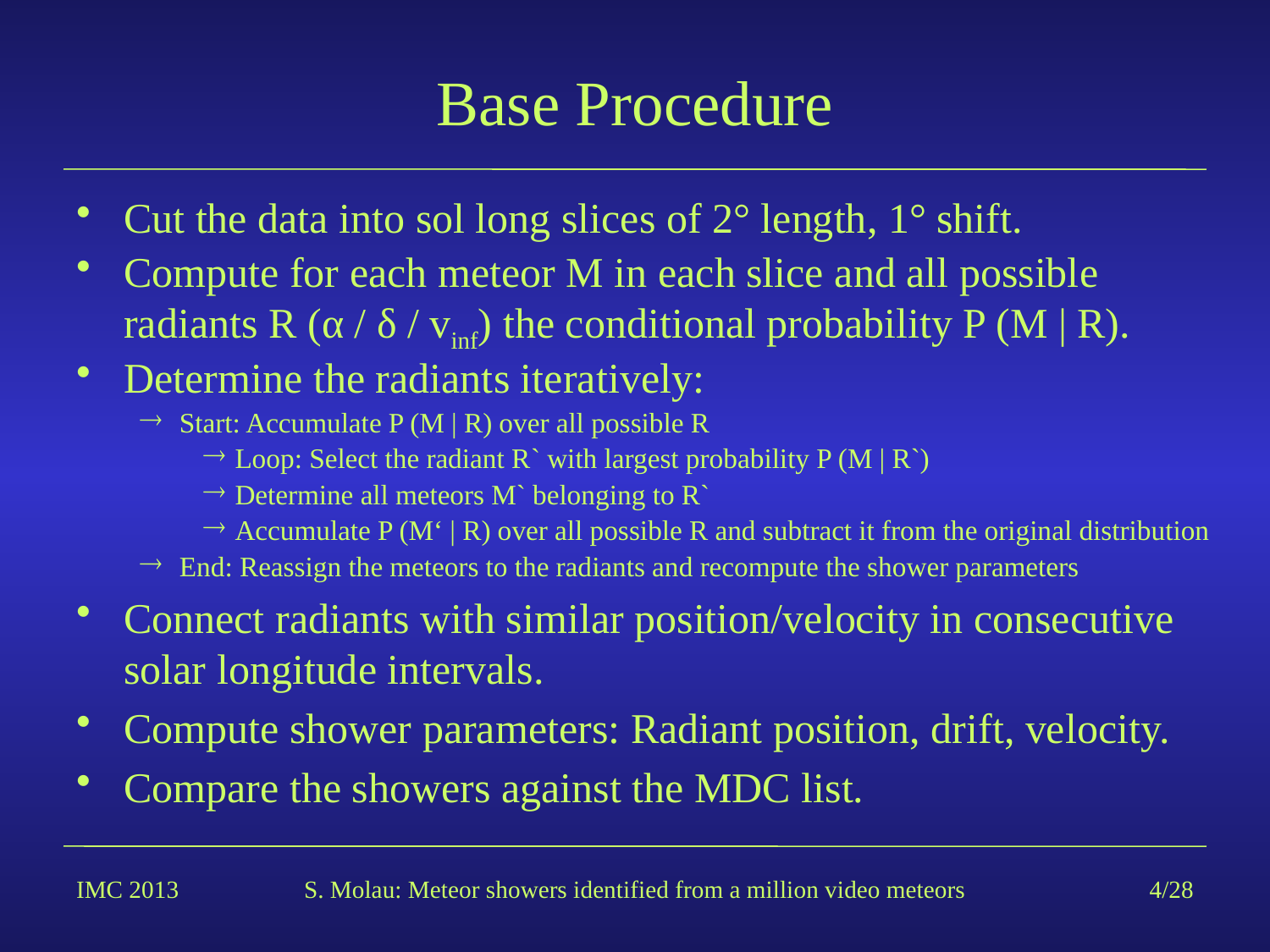

# Base Procedure
Cut the data into sol long slices of 2° length, 1° shift.
Compute for each meteor M in each slice and all possible radiants R (α / δ / vinf) the conditional probability P (M | R).
Determine the radiants iteratively:
Start: Accumulate P (M | R) over all possible R
Loop: Select the radiant R` with largest probability P (M | R`)
Determine all meteors M` belonging to R`
Accumulate P (M‘ | R) over all possible R and subtract it from the original distribution
End: Reassign the meteors to the radiants and recompute the shower parameters
Connect radiants with similar position/velocity in consecutive solar longitude intervals.
Compute shower parameters: Radiant position, drift, velocity.
Compare the showers against the MDC list.
IMC 2013
S. Molau: Meteor showers identified from a million video meteors
4/28